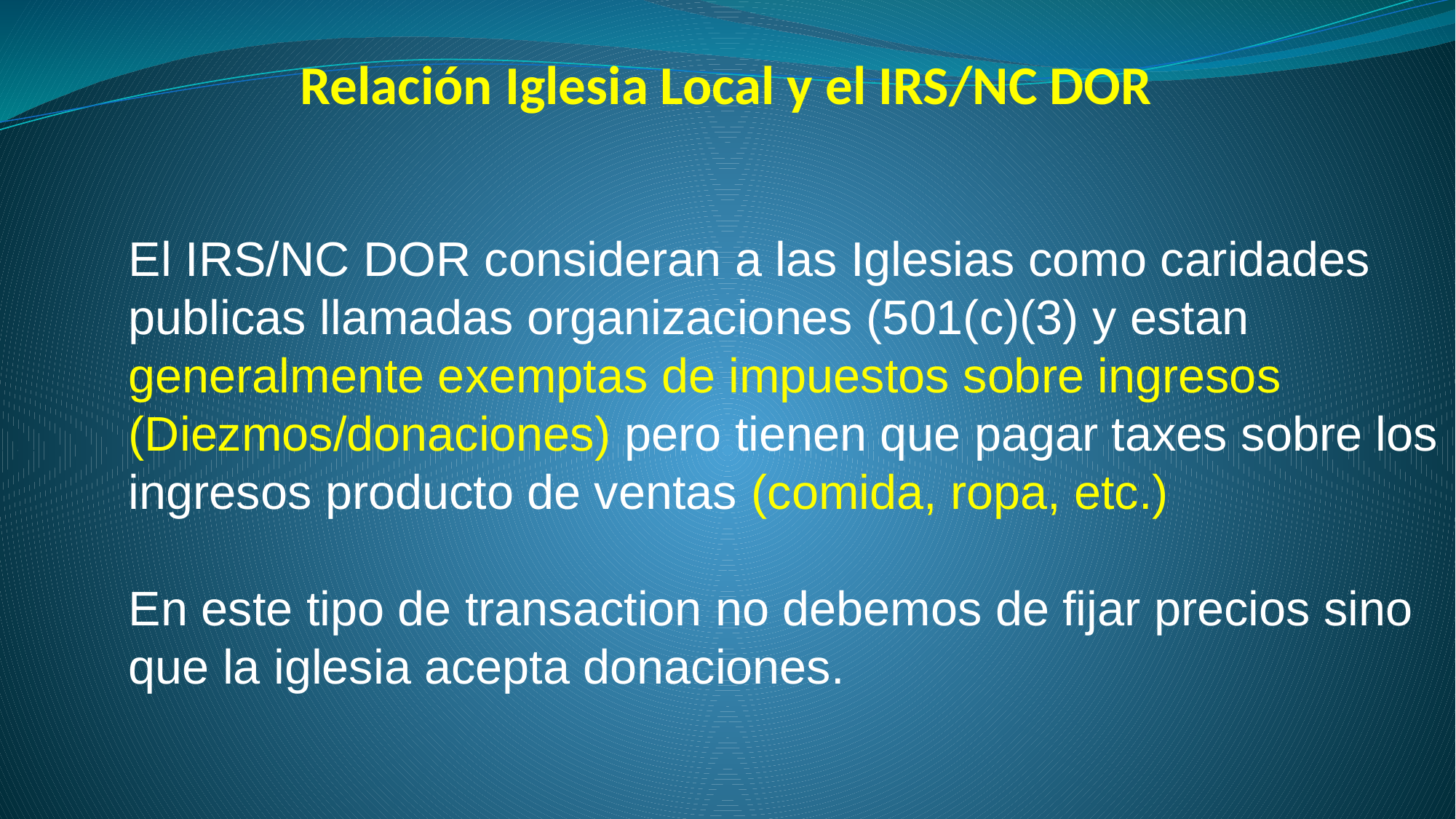

# Relación Iglesia Local y el IRS/NC DOR
El IRS/NC DOR consideran a las Iglesias como caridades publicas llamadas organizaciones (501(c)(3) y estan generalmente exemptas de impuestos sobre ingresos (Diezmos/donaciones) pero tienen que pagar taxes sobre los ingresos producto de ventas (comida, ropa, etc.)

En este tipo de transaction no debemos de fijar precios sino que la iglesia acepta donaciones.